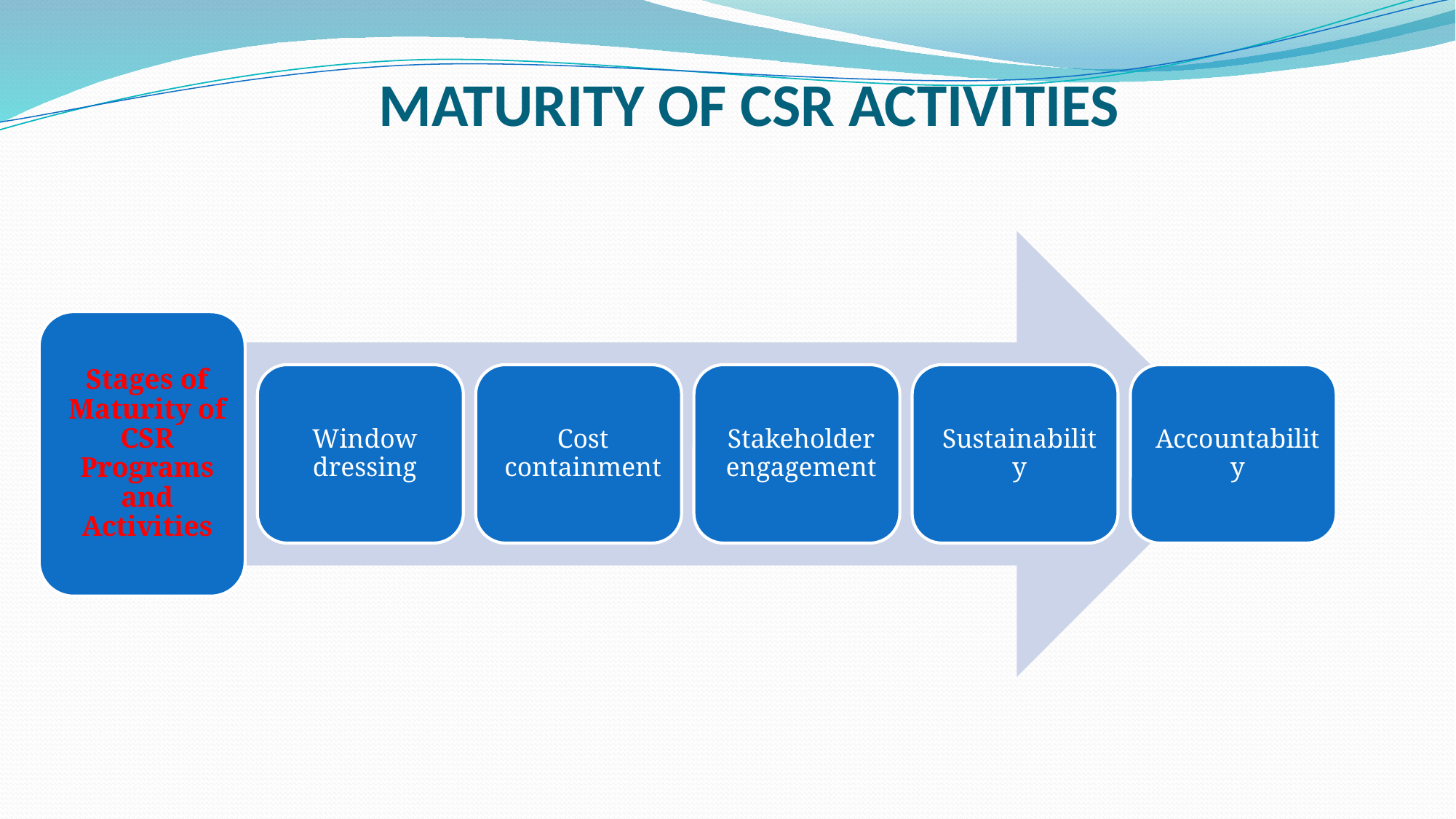

# MATURITY OF CSR ACTIVITIES
Stages of Maturity of CSR Programs and Activities
Window dressing
Cost containment
Stakeholder engagement
Sustainability
Accountability